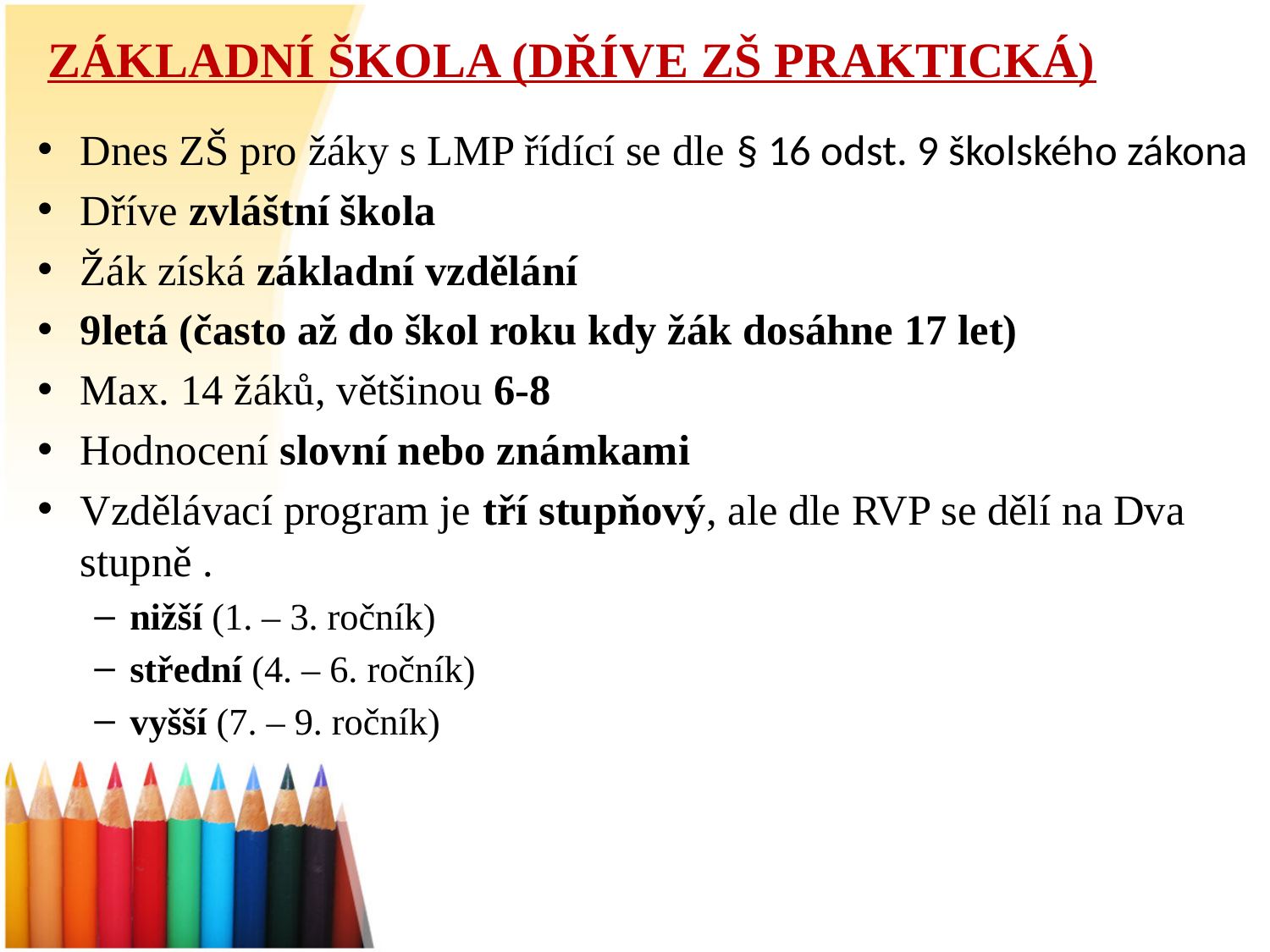

# Základní škola (dříve zš praktická)
Dnes ZŠ pro žáky s LMP řídící se dle § 16 odst. 9 školského zákona
Dříve zvláštní škola
Žák získá základní vzdělání
9letá (často až do škol roku kdy žák dosáhne 17 let)
Max. 14 žáků, většinou 6-8
Hodnocení slovní nebo známkami
Vzdělávací program je tří stupňový, ale dle RVP se dělí na Dva stupně .
nižší (1. – 3. ročník)
střední (4. – 6. ročník)
vyšší (7. – 9. ročník)